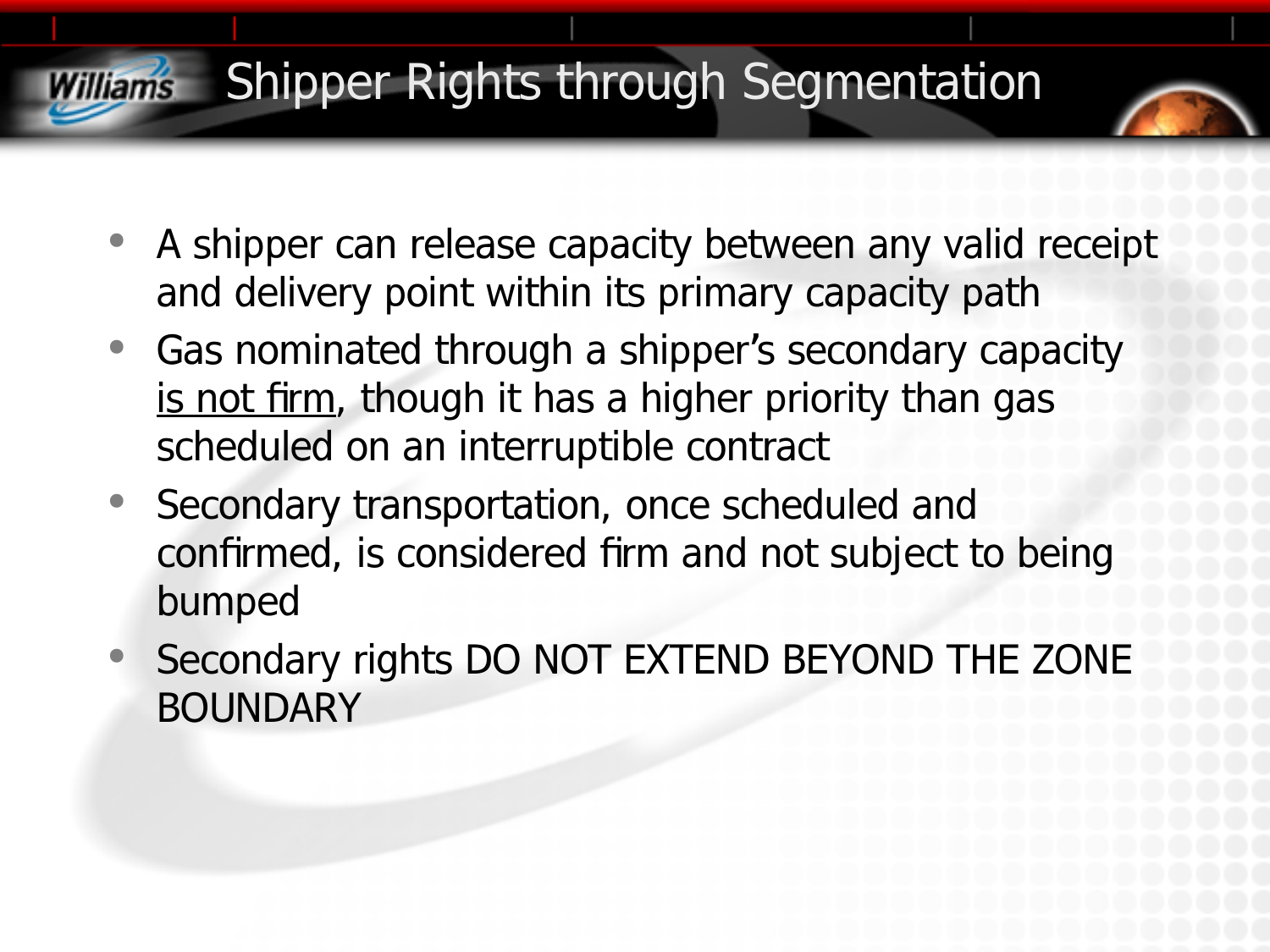

# Shipper Rights through Segmentation
A shipper can release capacity between any valid receipt and delivery point within its primary capacity path
Gas nominated through a shipper’s secondary capacity is not firm, though it has a higher priority than gas scheduled on an interruptible contract
Secondary transportation, once scheduled and confirmed, is considered firm and not subject to being bumped
Secondary rights DO NOT EXTEND BEYOND THE ZONE BOUNDARY